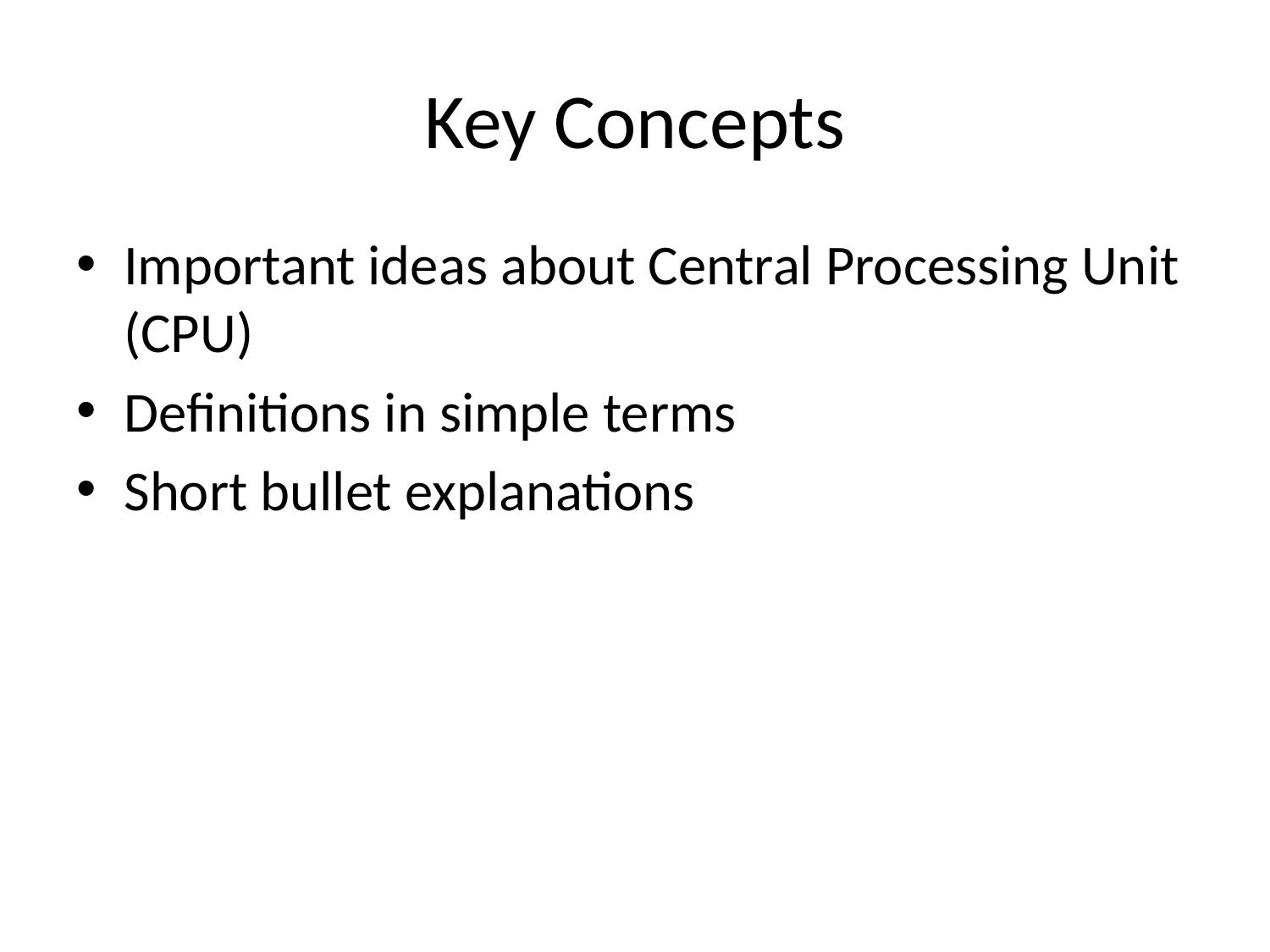

# Key Concepts
Important ideas about Central Processing Unit (CPU)
Definitions in simple terms
Short bullet explanations